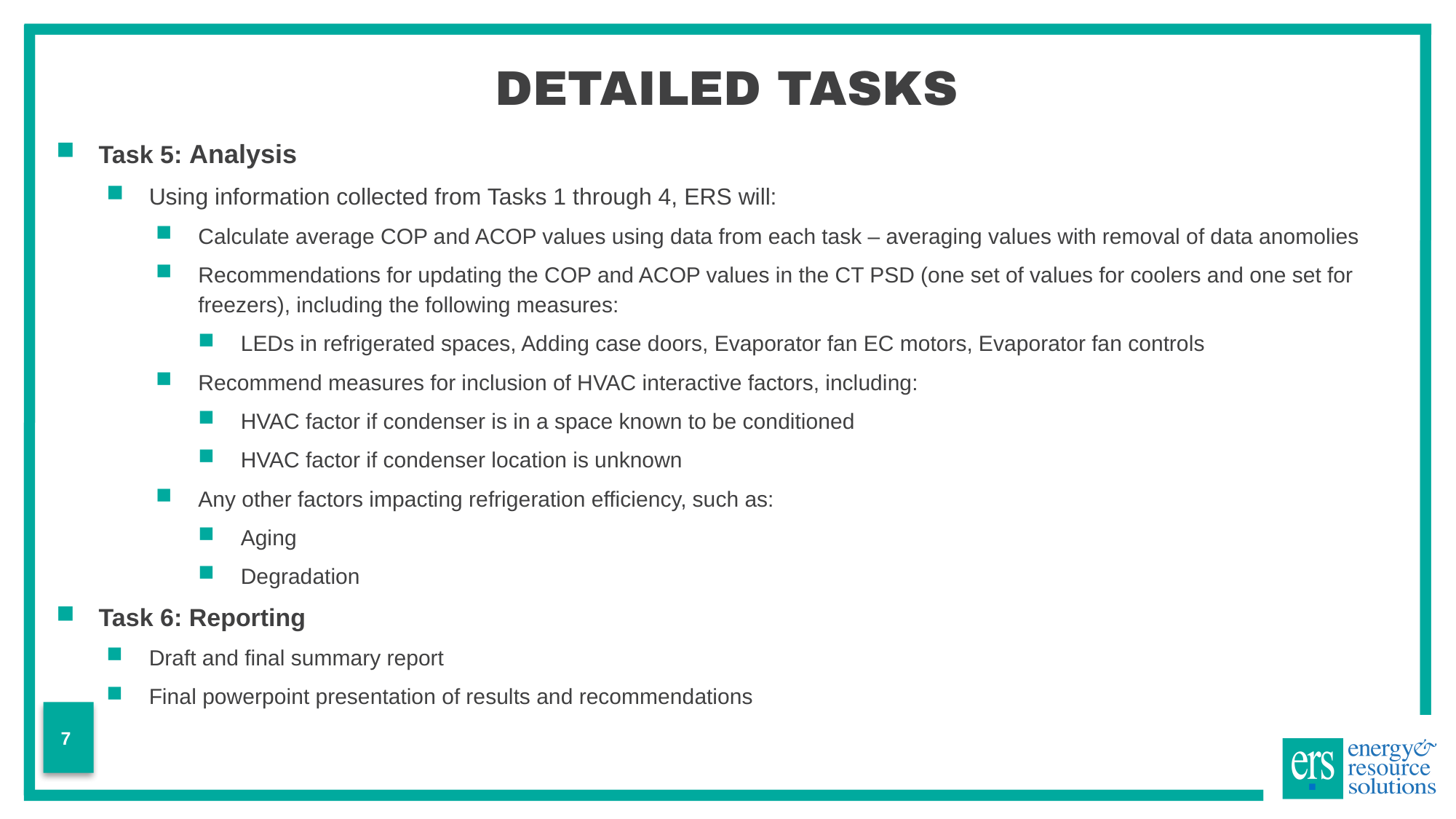

# Detailed Tasks
Task 5: Analysis
Using information collected from Tasks 1 through 4, ERS will:
Calculate average COP and ACOP values using data from each task – averaging values with removal of data anomolies
Recommendations for updating the COP and ACOP values in the CT PSD (one set of values for coolers and one set for freezers), including the following measures:
LEDs in refrigerated spaces, Adding case doors, Evaporator fan EC motors, Evaporator fan controls
Recommend measures for inclusion of HVAC interactive factors, including:
HVAC factor if condenser is in a space known to be conditioned
HVAC factor if condenser location is unknown
Any other factors impacting refrigeration efficiency, such as:
Aging
Degradation
Task 6: Reporting
Draft and final summary report
Final powerpoint presentation of results and recommendations

7